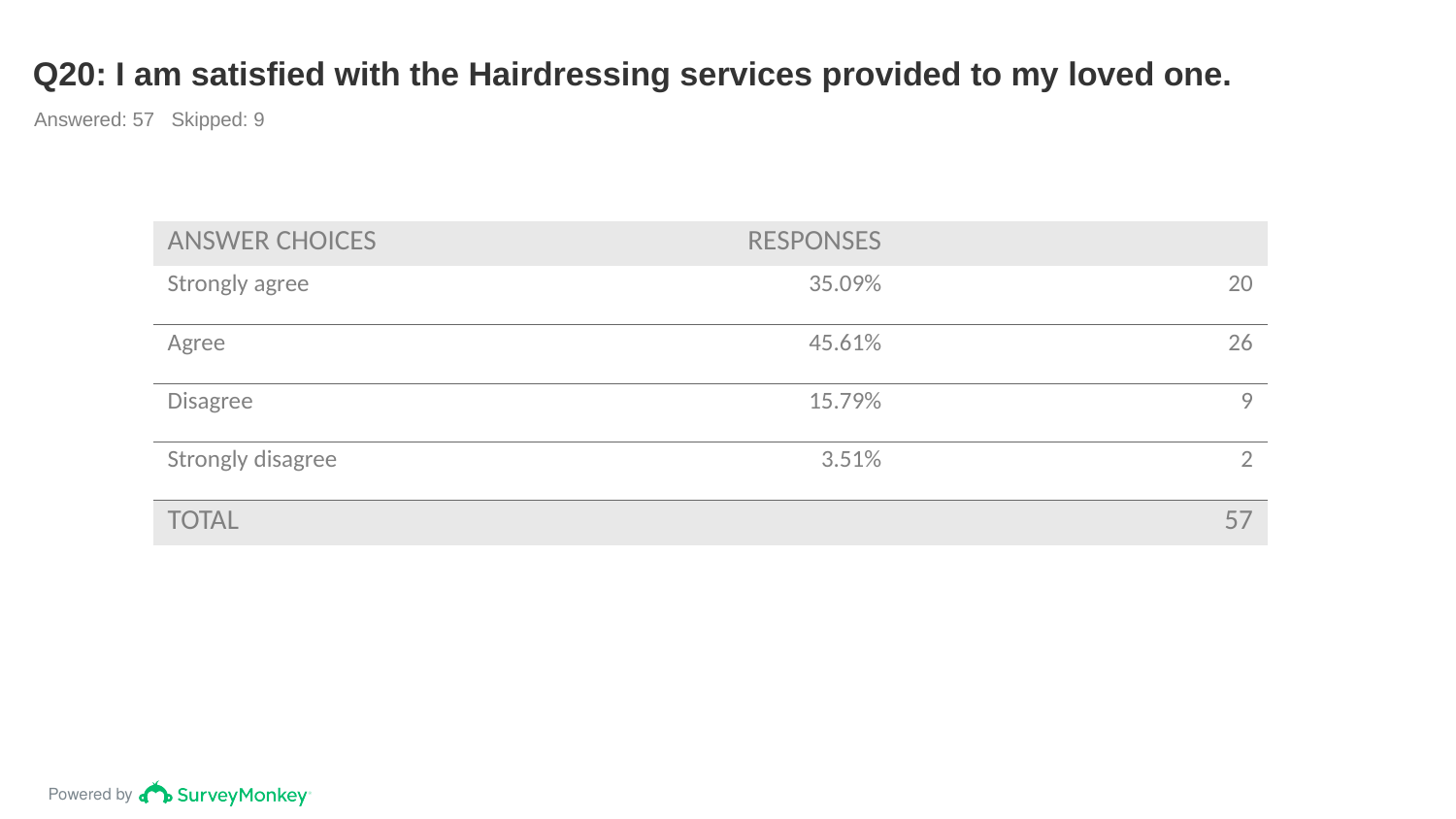

# Q20: I am satisfied with the Hairdressing services provided to my loved one.
Answered: 57   Skipped: 9
| ANSWER CHOICES | RESPONSES |  |
| --- | --- | --- |
| Strongly agree | 35.09% | 20 |
| Agree | 45.61% | 26 |
| Disagree | 15.79% | 9 |
| Strongly disagree | 3.51% | 2 |
| TOTAL |  | 57 |